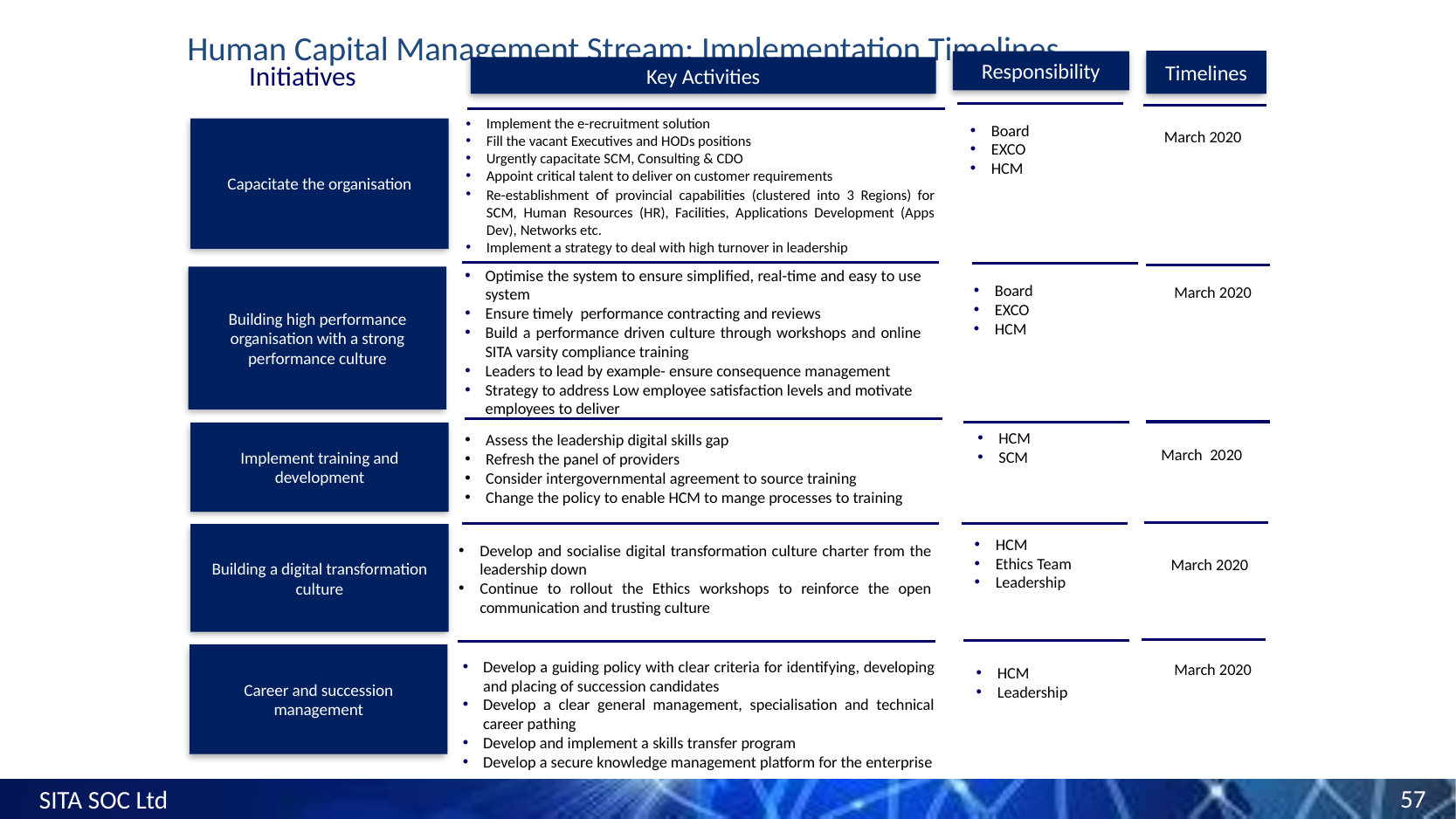

# Human Capital Management Stream: Implementation Timelines
Timelines
Responsibility
Initiatives
Key Activities
Implement the e-recruitment solution
Fill the vacant Executives and HODs positions
Urgently capacitate SCM, Consulting & CDO
Appoint critical talent to deliver on customer requirements
Re-establishment of provincial capabilities (clustered into 3 Regions) for SCM, Human Resources (HR), Facilities, Applications Development (Apps Dev), Networks etc.
Implement a strategy to deal with high turnover in leadership
Board
EXCO
HCM
Capacitate the organisation
March 2020
Optimise the system to ensure simplified, real-time and easy to use system
Ensure timely  performance contracting and reviews
Build a performance driven culture through workshops and online SITA varsity compliance training
Leaders to lead by example- ensure consequence management
Strategy to address Low employee satisfaction levels and motivate employees to deliver
Building high performance organisation with a strong performance culture
Board
EXCO
HCM
March 2020
HCM
SCM
Implement training and development
Assess the leadership digital skills gap
Refresh the panel of providers
Consider intergovernmental agreement to source training
Change the policy to enable HCM to mange processes to training
March  2020
Building a digital transformation culture
HCM
Ethics Team
Leadership
Develop and socialise digital transformation culture charter from the leadership down
Continue to rollout the Ethics workshops to reinforce the open communication and trusting culture

March 2020
Career and succession management
Develop a guiding policy with clear criteria for identifying, developing and placing of succession candidates
Develop a clear general management, specialisation and technical career pathing
Develop and implement a skills transfer program
Develop a secure knowledge management platform for the enterprise
March 2020
HCM
Leadership